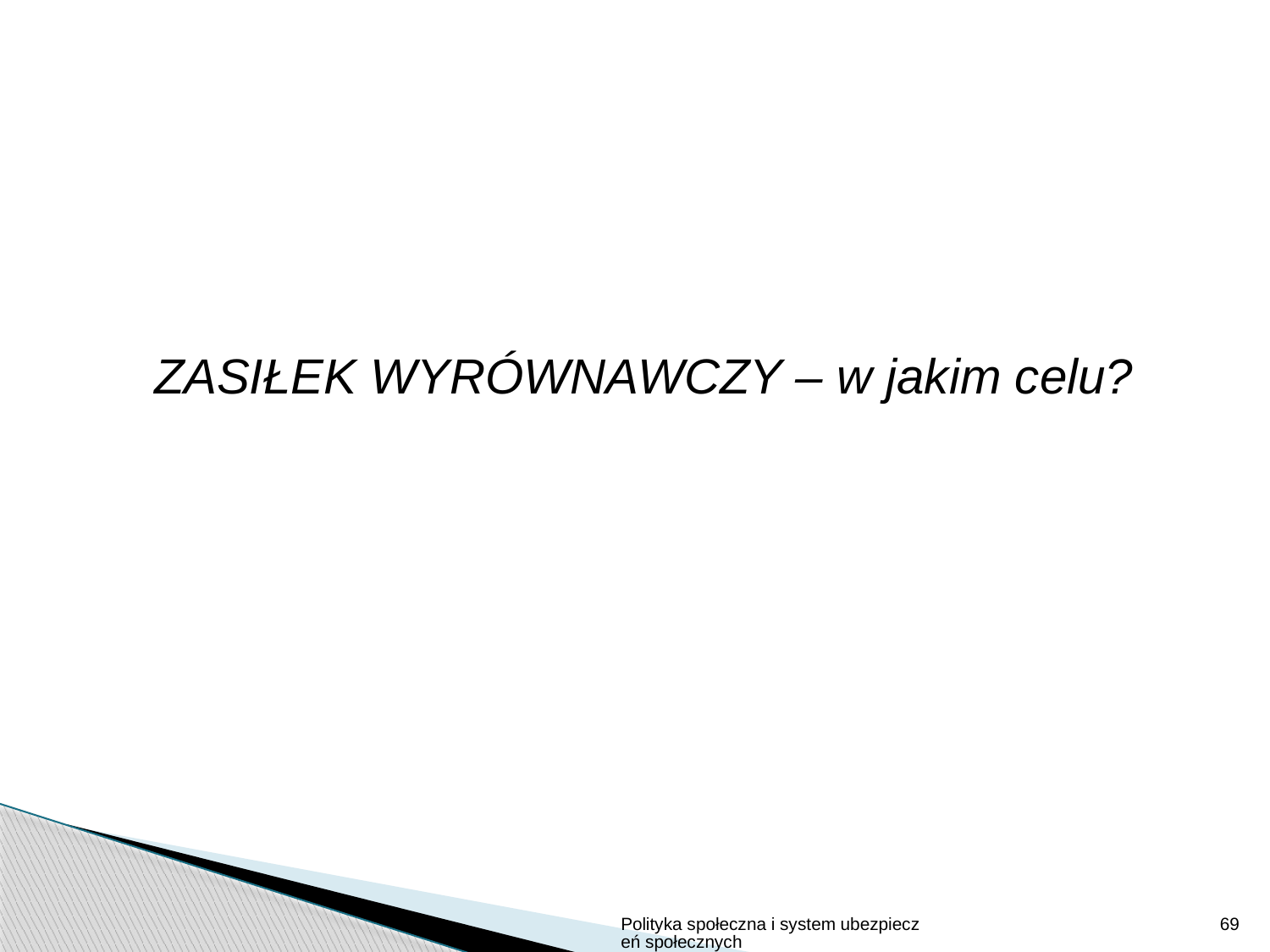

#

ZASIŁEK WYRÓWNAWCZY – w jakim celu?

Polityka społeczna i system ubezpieczeń społecznych
69